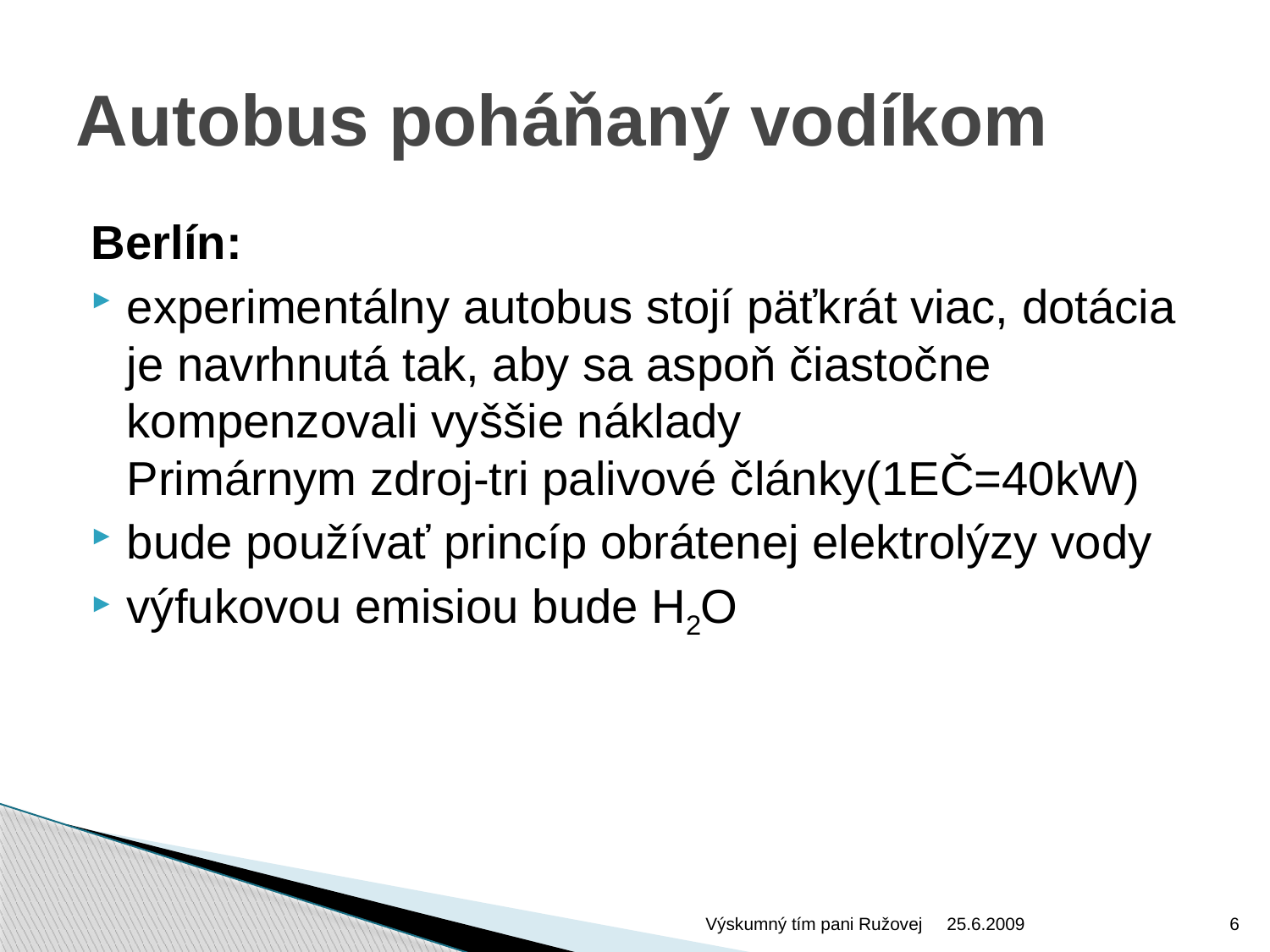

# Autobus poháňaný vodíkom
Berlín:
experimentálny autobus stojí päťkrát viac, dotácia je navrhnutá tak, aby sa aspoň čiastočne kompenzovali vyššie náklady
Primárnym zdroj-tri palivové články(1EČ=40kW)
bude používať princíp obrátenej elektrolýzy vody
výfukovou emisiou bude H2O
Výskumný tím pani Ružovej
25.6.2009
6